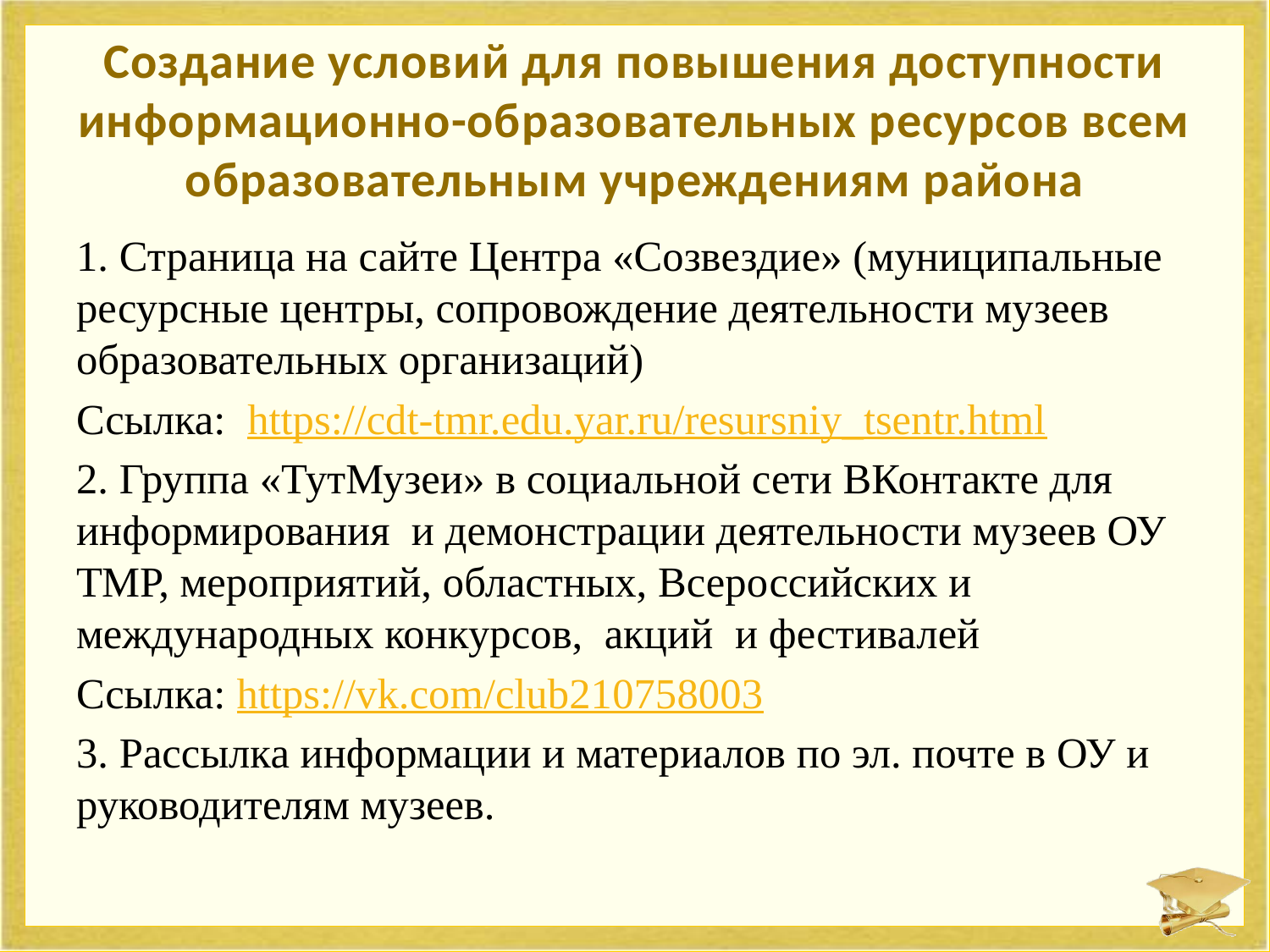

# Создание условий для повышения доступности информационно-образовательных ресурсов всем образовательным учреждениям района
1. Страница на сайте Центра «Созвездие» (муниципальные ресурсные центры, сопровождение деятельности музеев образовательных организаций)
Ссылка:  https://cdt-tmr.edu.yar.ru/resursniy_tsentr.html
2. Группа «ТутМузеи» в социальной сети ВКонтакте для информирования  и демонстрации деятельности музеев ОУ ТМР, мероприятий, областных, Всероссийских и международных конкурсов,  акций  и фестивалей
Ссылка: https://vk.com/club210758003
3. Рассылка информации и материалов по эл. почте в ОУ и руководителям музеев.